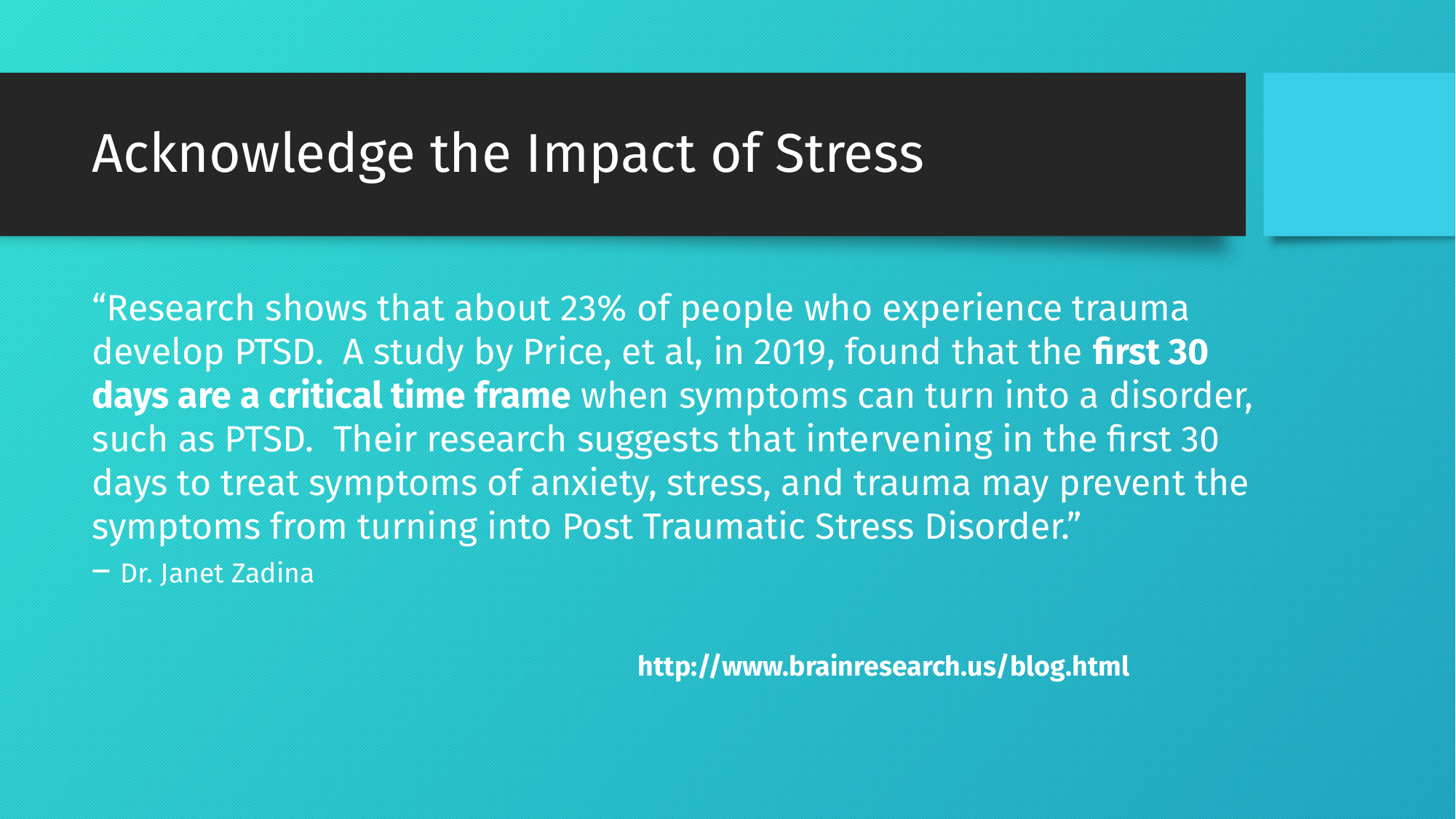

# Acknowledge the Impact of Stress
“Research shows that about 23% of people who experience trauma develop PTSD.  A study by Price, et al, in 2019, found that the first 30 days are a critical time frame when symptoms can turn into a disorder, such as PTSD.  Their research suggests that intervening in the first 30 days to treat symptoms of anxiety, stress, and trauma may prevent the symptoms from turning into Post Traumatic Stress Disorder.”
– Dr. Janet Zadina

	http://www.brainresearch.us/blog.html